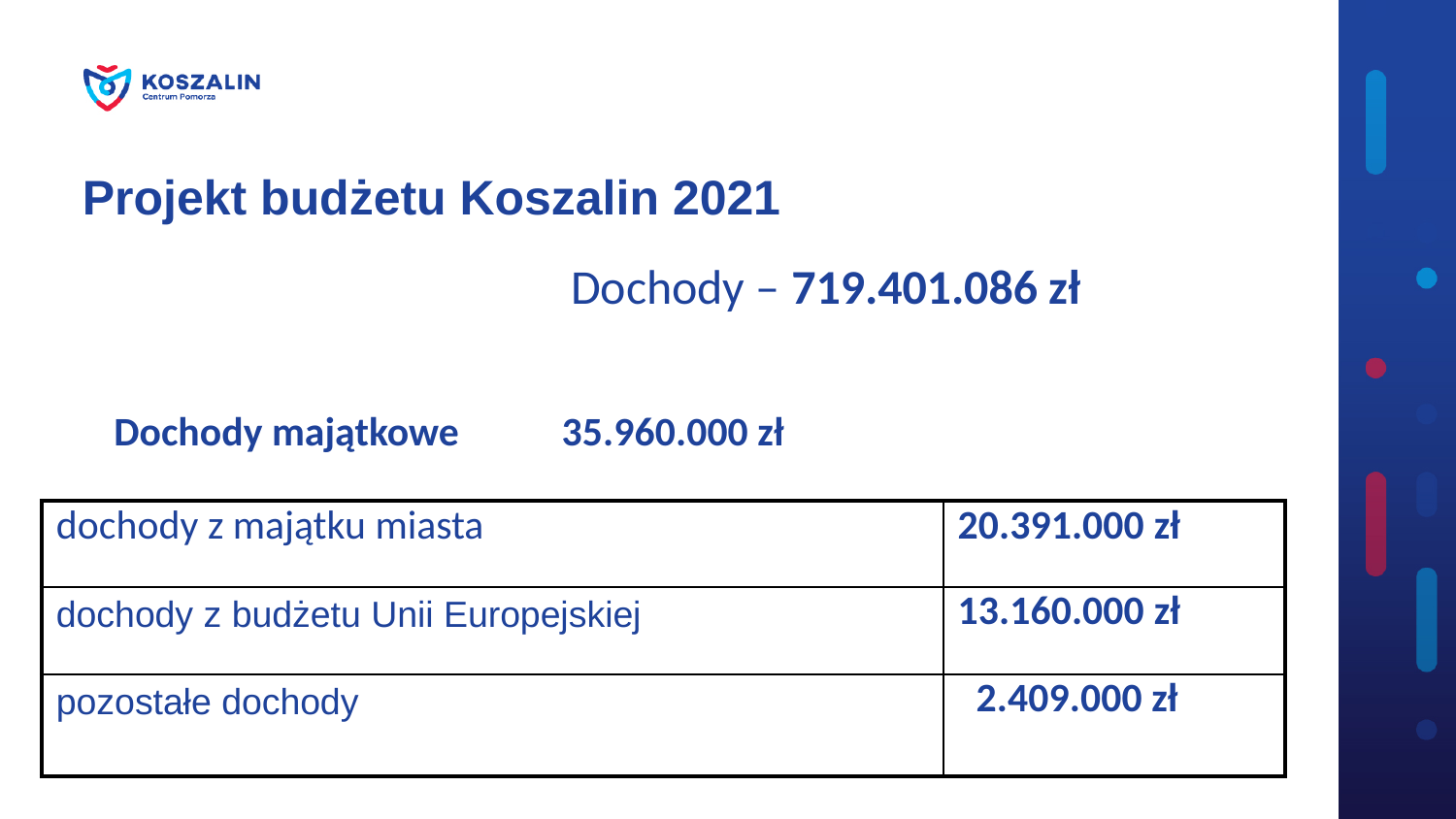

Projekt budżetu Koszalin 2021
Dochody – 719.401.086 zł
Dochody majątkowe	 35.960.000 zł
| dochody z majątku miasta | 20.391.000 zł |
| --- | --- |
| dochody z budżetu Unii Europejskiej | 13.160.000 zł |
| pozostałe dochody | 2.409.000 zł |